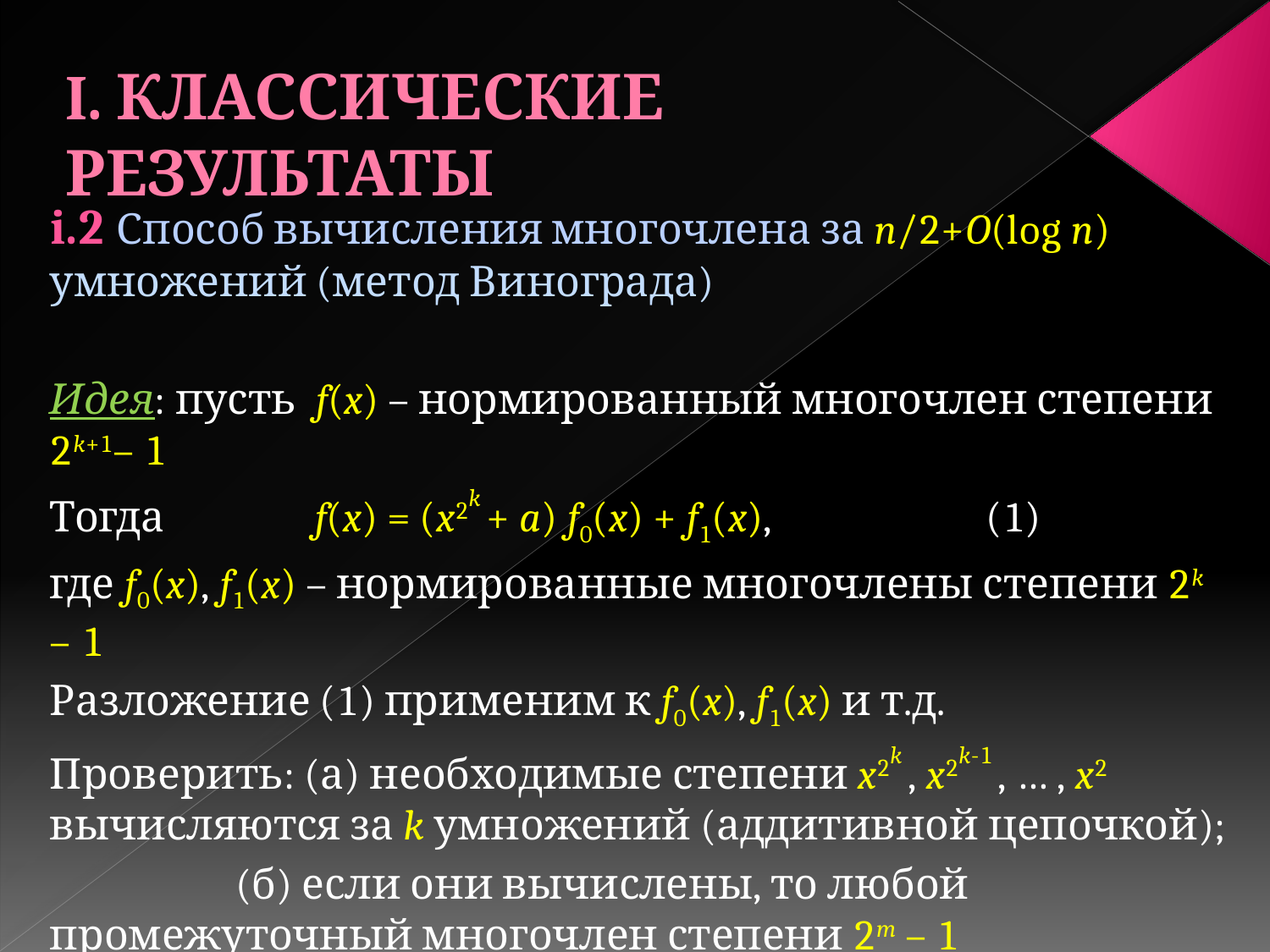

# I. КЛАССИЧЕСКИЕ РЕЗУЛЬТАТЫ
i.2 Способ вычисления многочлена за n/2+O(log n) умножений (метод Винограда)

Идея: пусть  f(x) – нормированный многочлен степени 2k+1– 1
Тогда                f(x) = (x2k + a) f0(x) + f1(x),                       (1)
где f0(x), f1(x) – нормированные многочлены степени 2k – 1
Разложение (1) применим к f0(x), f1(x) и т.д.
Проверить: (а) необходимые степени x2k , x2k-1 , … , x2 вычисляются за k умножений (аддитивной цепочкой);
                    (б) если они вычислены, то любой промежуточный многочлен степени 2m – 1 вычисляется за 2m-1 – 1 умножений (очевидно из (1))